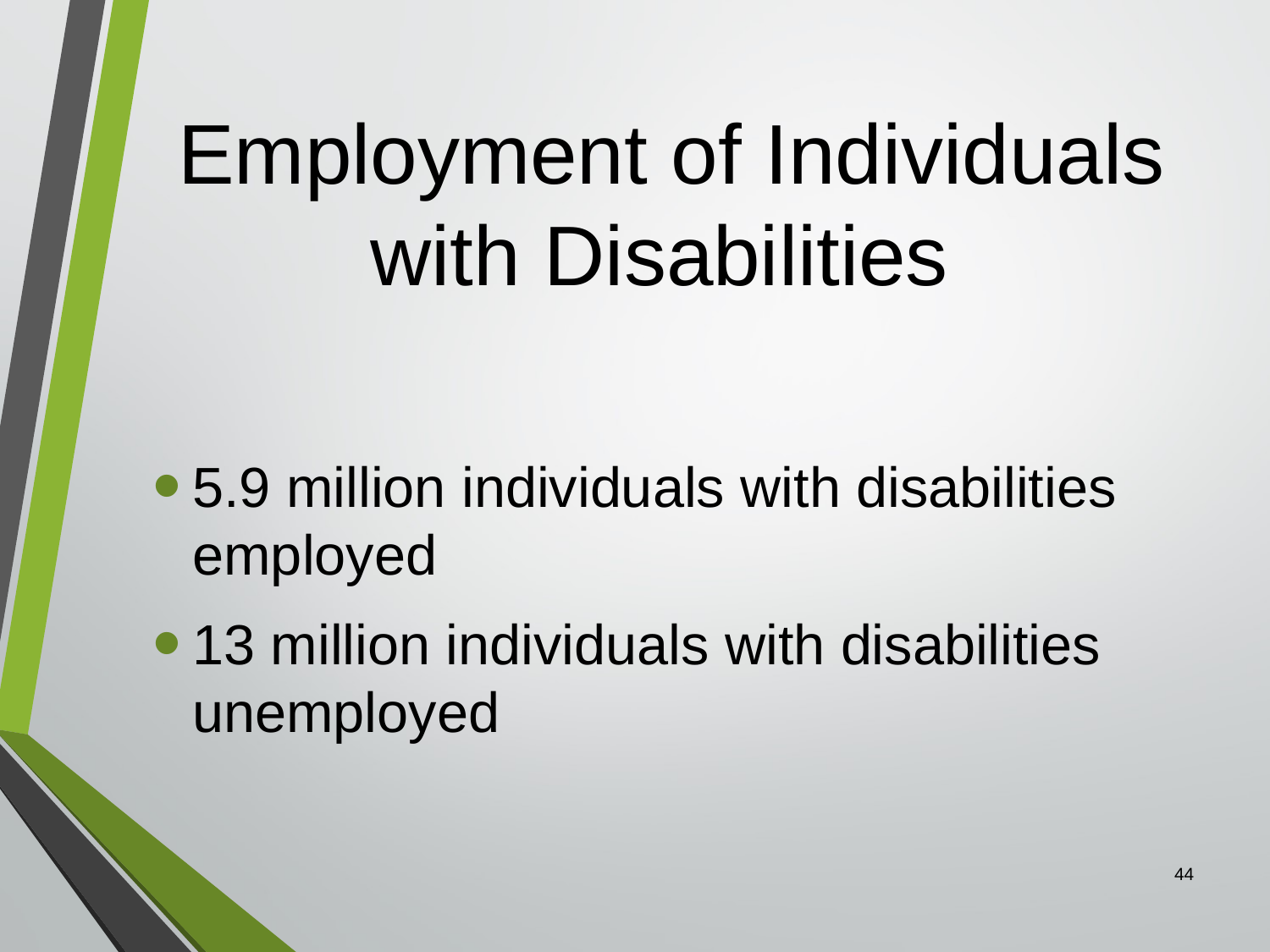

# Employment of Individuals with Disabilities

5.9 million individuals with disabilities employed
13 million individuals with disabilities unemployed

44